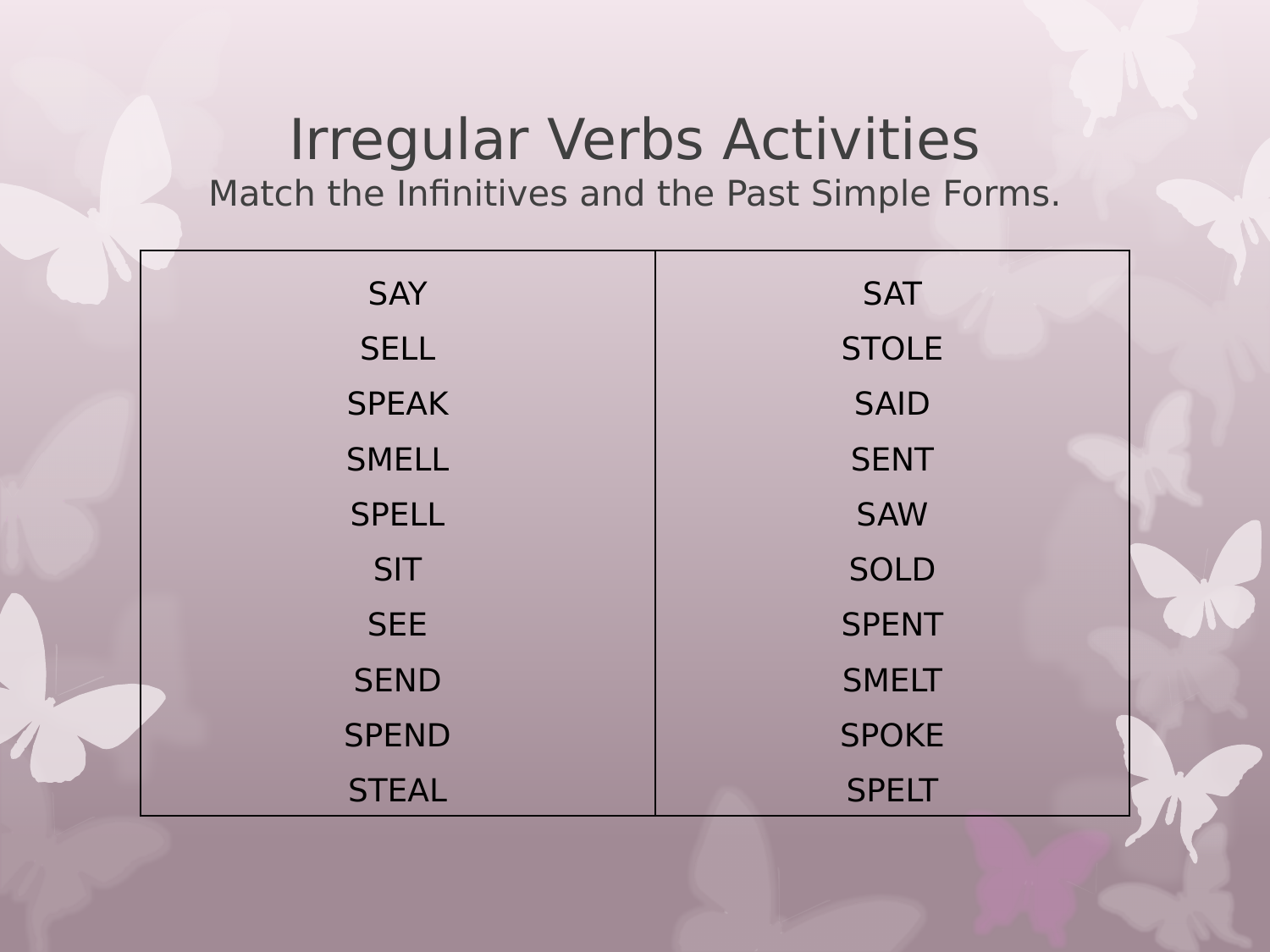

# Irregular Verbs Activities Match the Infinitives and the Past Simple Forms.
| SAY SELL SPEAK SMELL SPELL SIT SEE SEND SPEND STEAL | SAT STOLE SAID SENT SAW SOLD SPENT SMELT SPOKE SPELT |
| --- | --- |